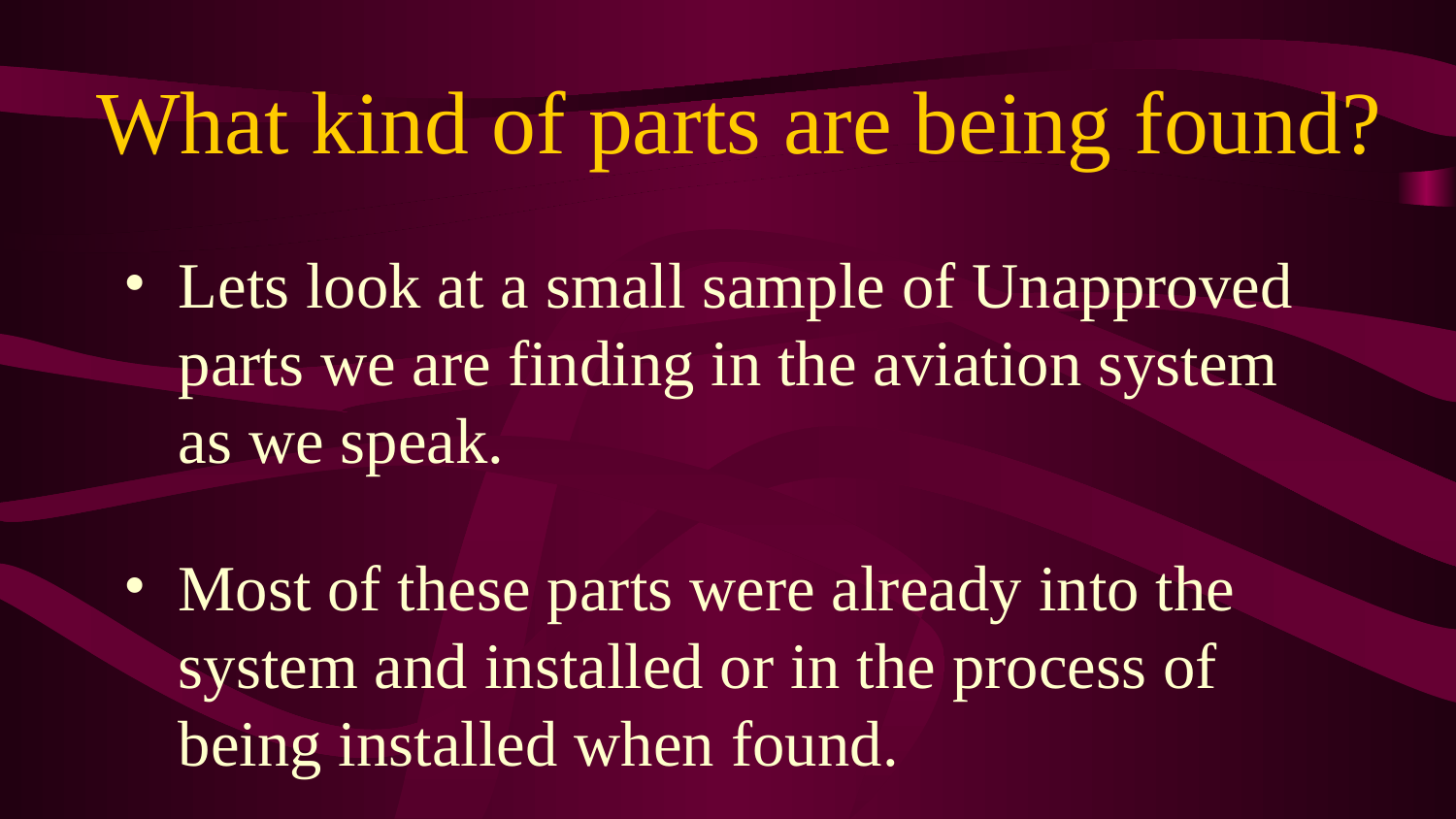

# What kind of parts are being found?
Lets look at a small sample of Unapproved parts we are finding in the aviation system as we speak.

Most of these parts were already into the system and installed or in the process of being installed when found.